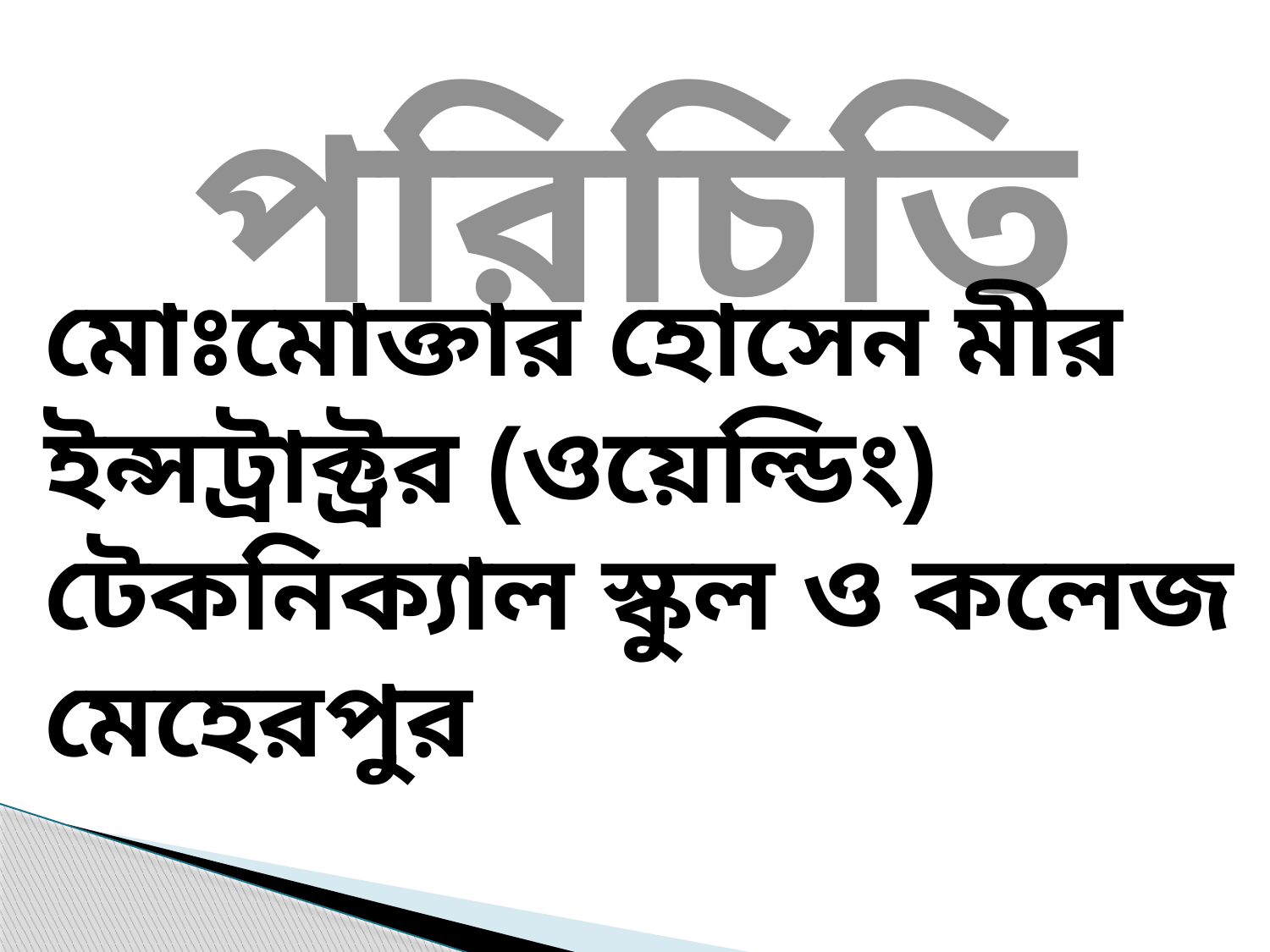

পরিচিতি
মোঃমোক্তার হোসেন মীর
ইন্সট্রাক্ট্রর (ওয়েল্ডিং)
টেকনিক্যাল স্কুল ও কলেজ মেহেরপুর